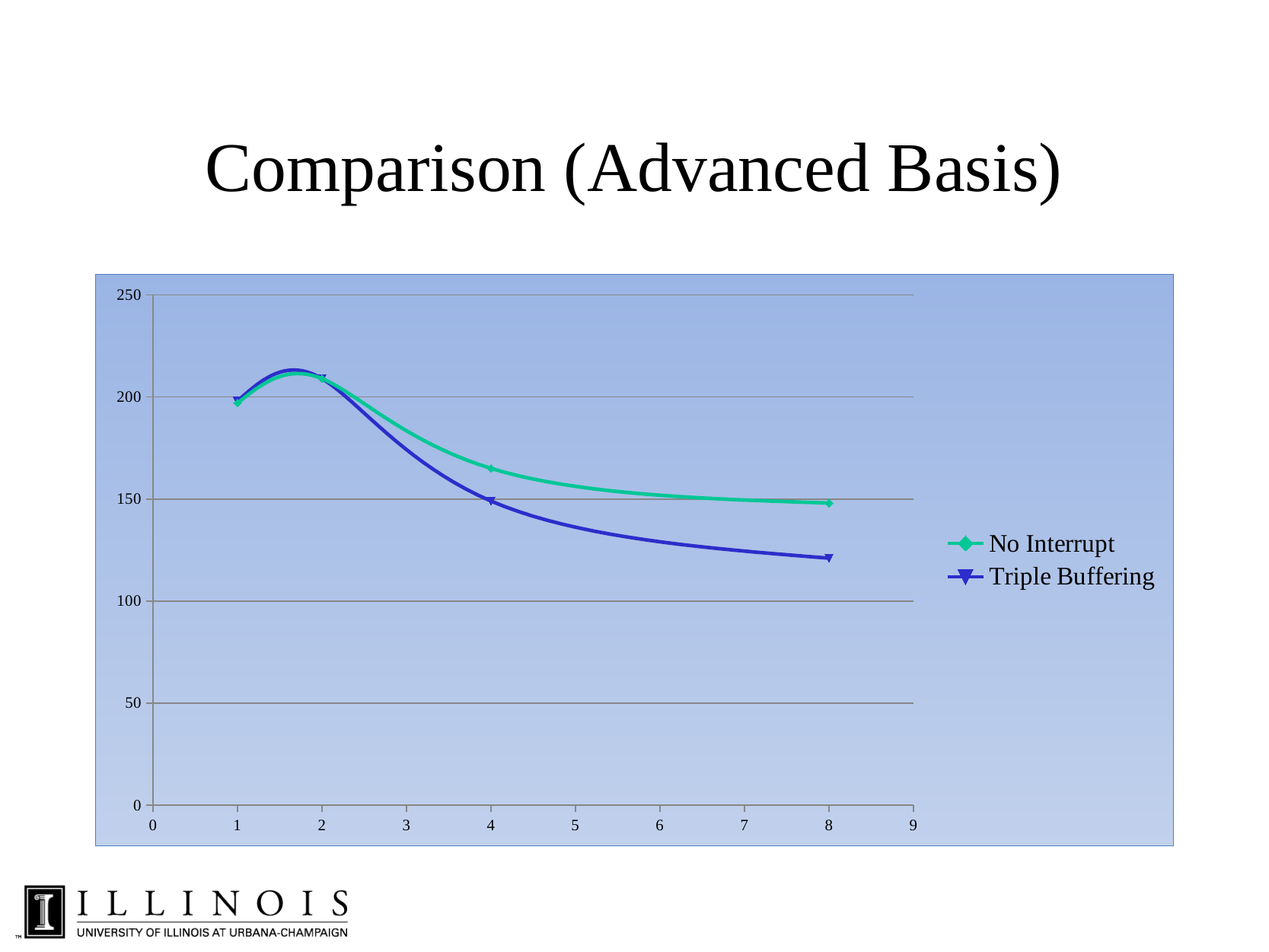

# Comparison (Advanced Basis)

### Chart

| Category |  |  |
|---|---|---|